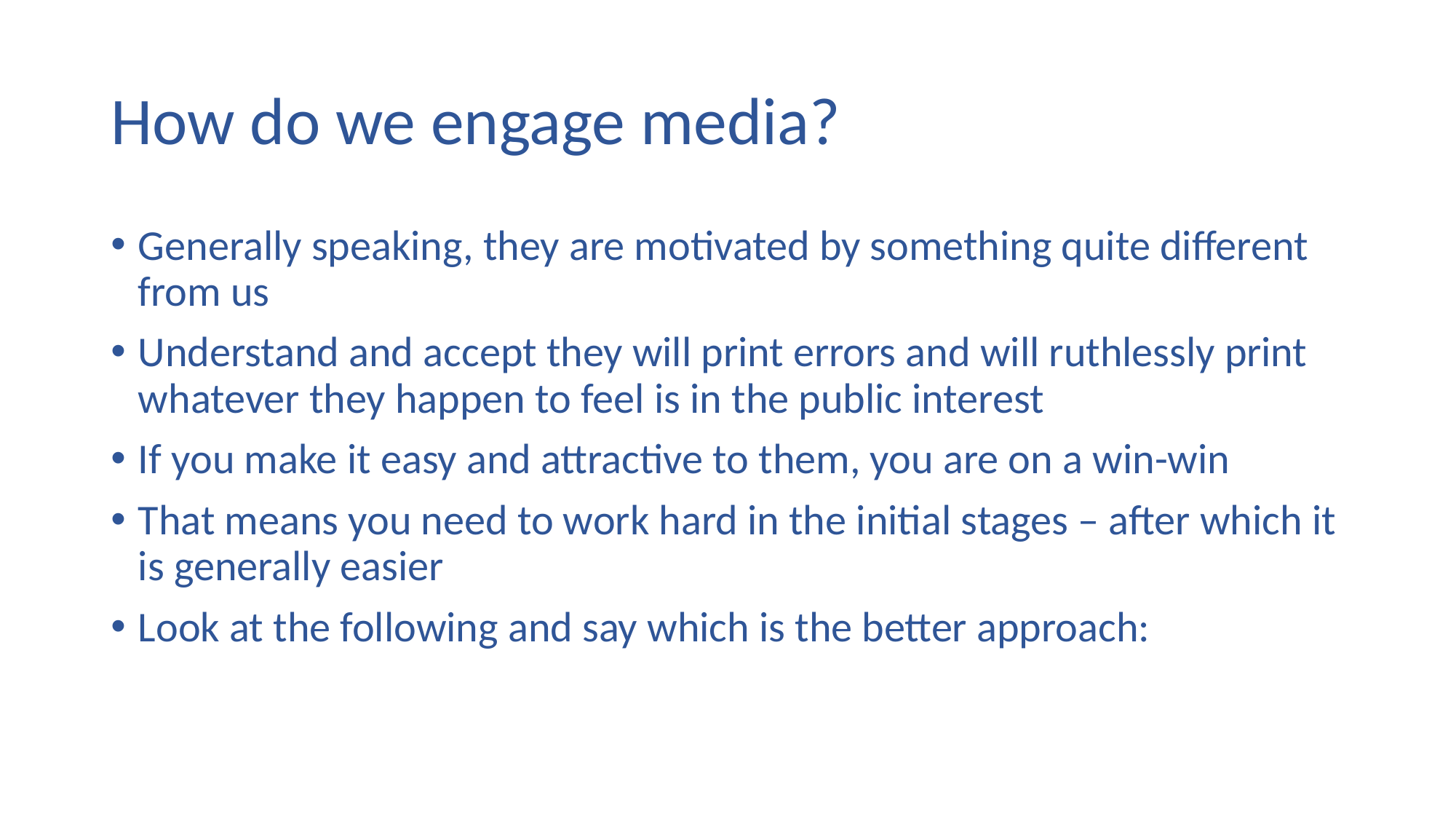

# How do we engage media?
Generally speaking, they are motivated by something quite different from us
Understand and accept they will print errors and will ruthlessly print whatever they happen to feel is in the public interest
If you make it easy and attractive to them, you are on a win-win
That means you need to work hard in the initial stages – after which it is generally easier
Look at the following and say which is the better approach: